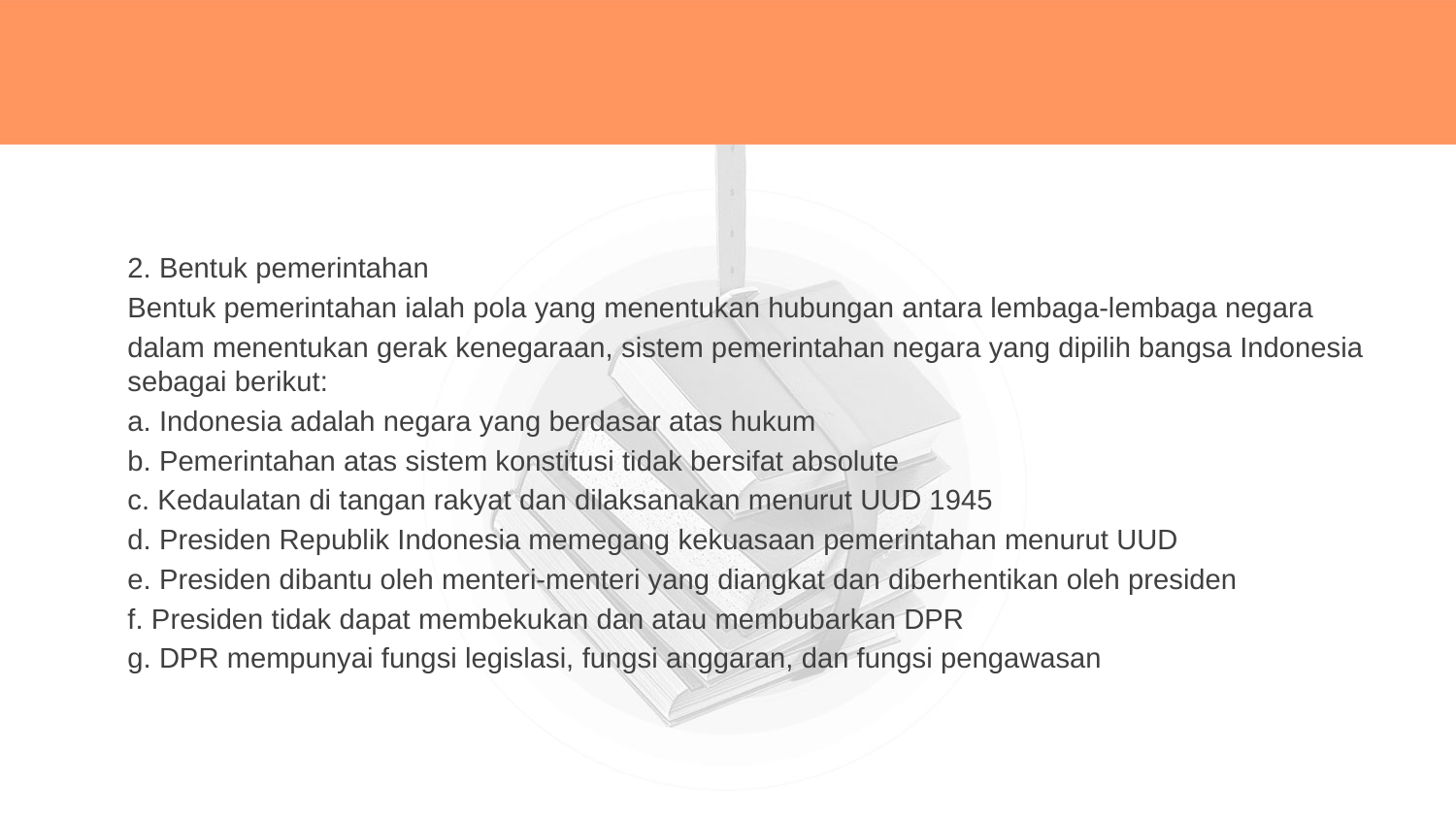

2. Bentuk pemerintahan
Bentuk pemerintahan ialah pola yang menentukan hubungan antara lembaga-lembaga negara
dalam menentukan gerak kenegaraan, sistem pemerintahan negara yang dipilih bangsa Indonesia sebagai berikut:
a. Indonesia adalah negara yang berdasar atas hukum
b. Pemerintahan atas sistem konstitusi tidak bersifat absolute
c. Kedaulatan di tangan rakyat dan dilaksanakan menurut UUD 1945
d. Presiden Republik Indonesia memegang kekuasaan pemerintahan menurut UUD
e. Presiden dibantu oleh menteri-menteri yang diangkat dan diberhentikan oleh presiden
f. Presiden tidak dapat membekukan dan atau membubarkan DPR
g. DPR mempunyai fungsi legislasi, fungsi anggaran, dan fungsi pengawasan